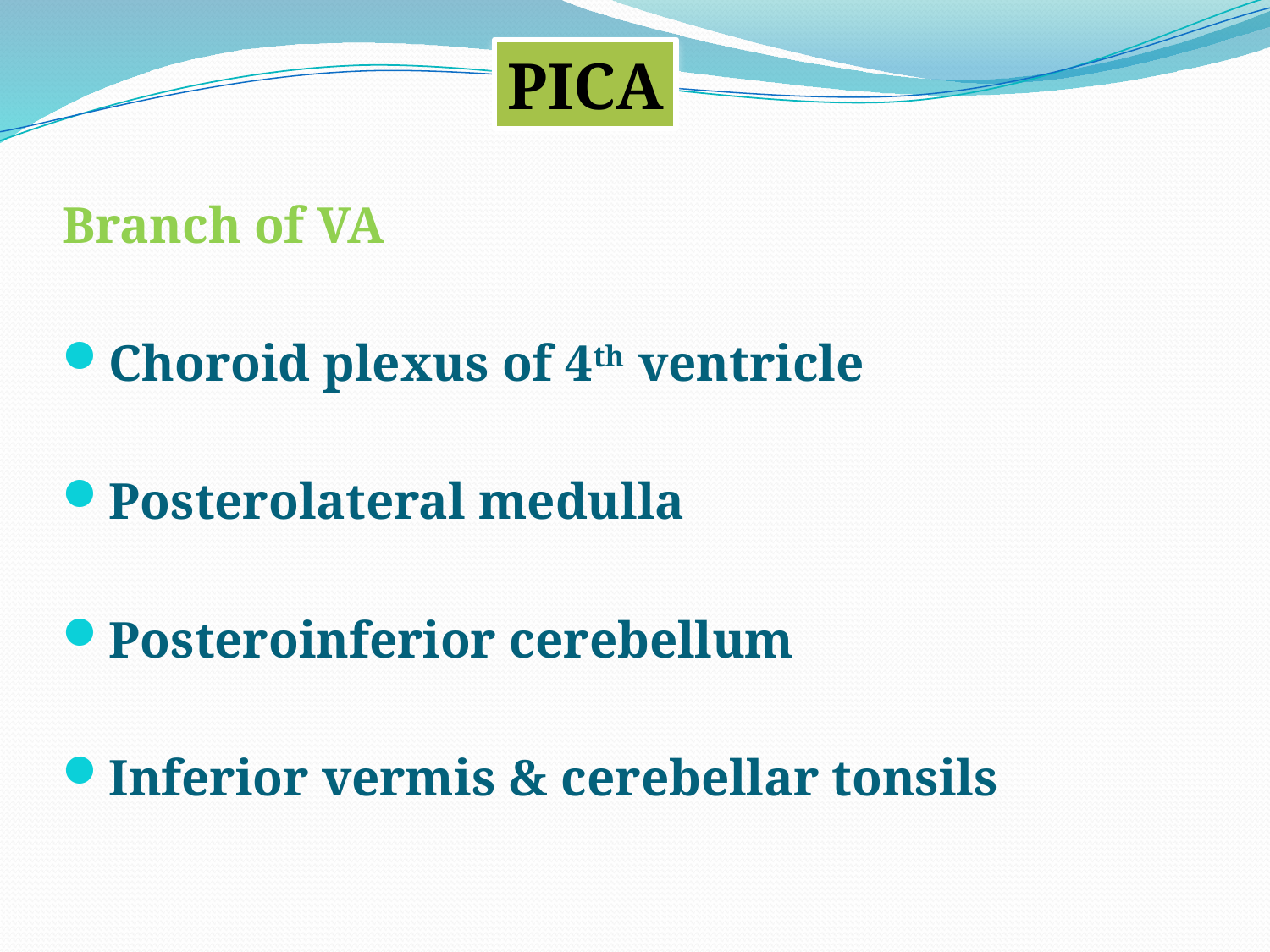

PICA

Branch of VA

Choroid plexus of 4th  ventricle

Posterolateral medulla

Posteroinferior cerebellum

Inferior vermis & cerebellar tonsils